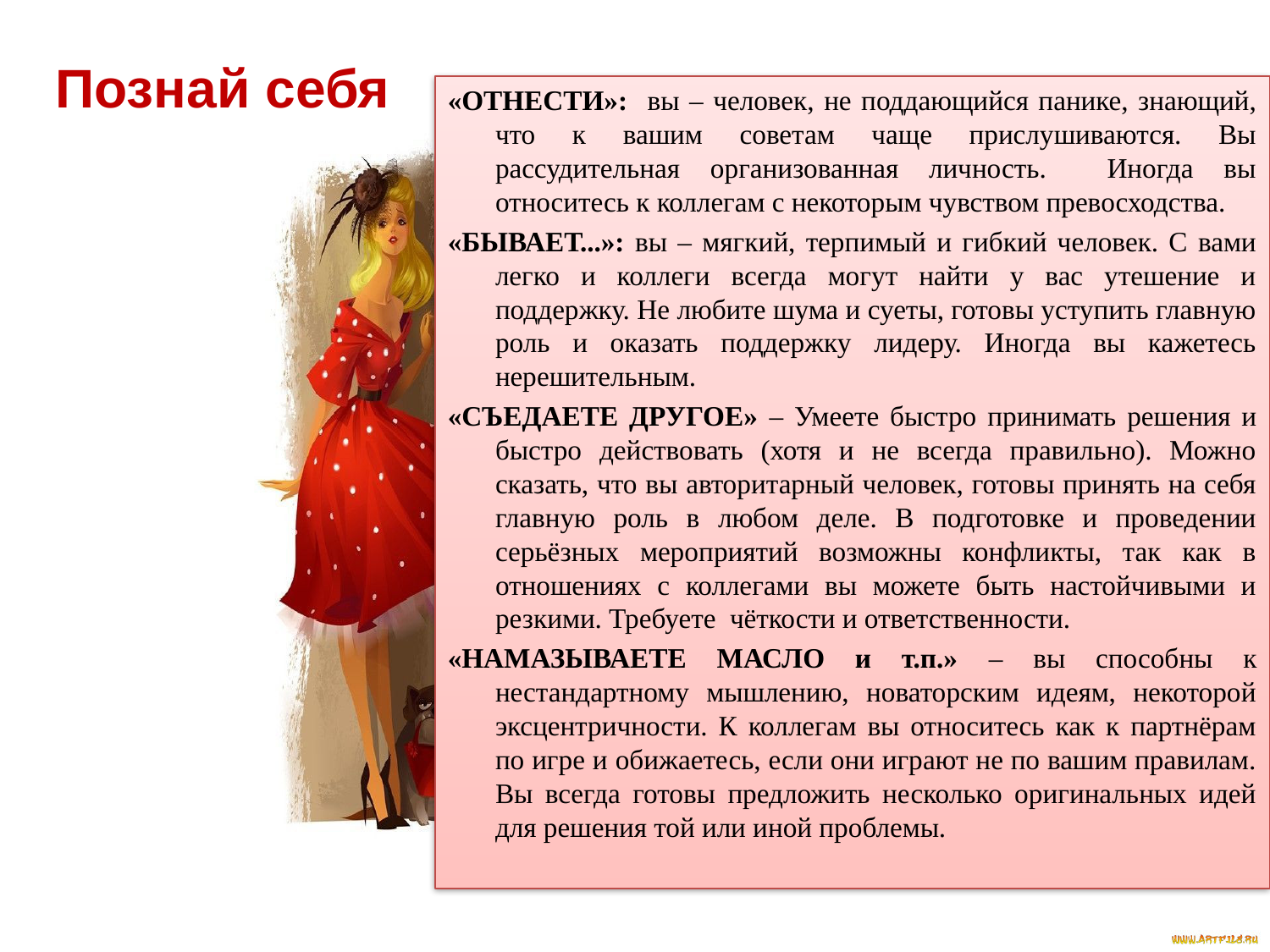

# Познай себя
«ОТНЕСТИ»:  вы – человек, не поддающийся панике, знающий, что к вашим советам чаще прислушиваются. Вы рассудительная организованная личность.  Иногда вы относитесь к коллегам с некоторым чувством превосходства.
«БЫВАЕТ...»: вы – мягкий, терпимый и гибкий человек. С вами легко и коллеги всегда могут найти у вас утешение и поддержку. Не любите шума и суеты, готовы уступить главную роль и оказать поддержку лидеру. Иногда вы кажетесь нерешительным.
«СЪЕДАЕТЕ ДРУГОЕ» – Умеете быстро принимать решения и быстро действовать (хотя и не всегда правильно). Можно сказать, что вы авторитарный человек, готовы принять на себя главную роль в любом деле. В подготовке и проведении серьёзных мероприятий возможны конфликты, так как в отношениях с коллегами вы можете быть настойчивыми и резкими. Требуете  чёткости и ответственности.
«НАМАЗЫВАЕТЕ МАСЛО и т.п.» – вы способны к нестандартному мышлению, новаторским идеям, некоторой эксцентричности. К коллегам вы относитесь как к партнёрам по игре и обижаетесь, если они играют не по вашим правилам. Вы всегда готовы предложить несколько оригинальных идей для решения той или иной проблемы.